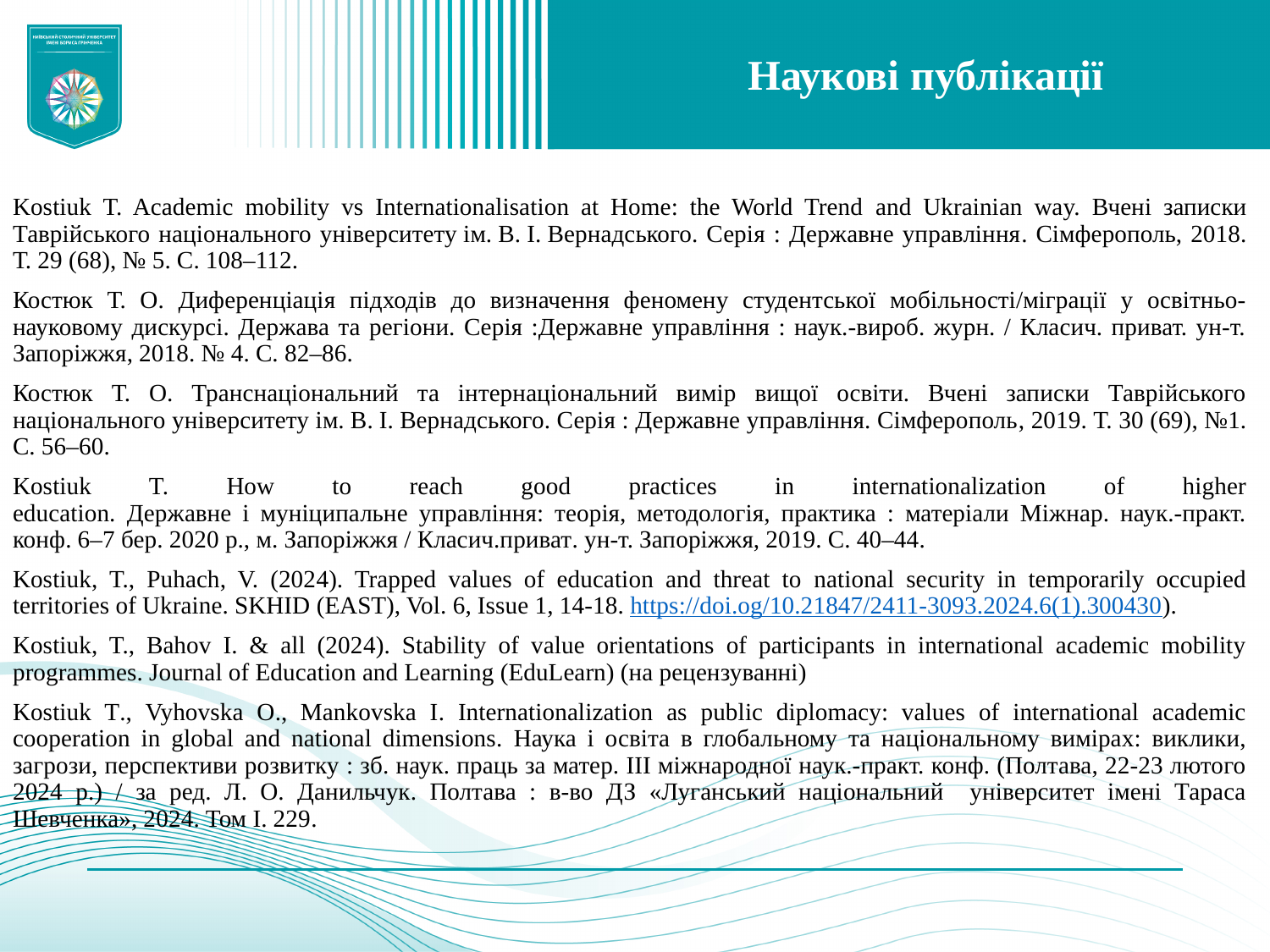

# Наукові публікації
Kostiuk T. Academic mobility vs Internationalisation at Home: the World Trend and Ukrainian way. Вчені записки Таврійського національного університету ім. В. І. Вернадського. Серія : Державне управління. Сімферополь, 2018. Т. 29 (68), № 5. С. 108–112.
Костюк Т. О. Диференціація підходів до визначення феномену студентської мобільності/міграції у освітньо-науковому дискурсі. Держава та регіони. Серія :Державне управління : наук.-вироб. журн. / Класич. приват. ун-т. Запоріжжя, 2018. № 4. С. 82–86.
Костюк Т. О. Транснаціональний та інтернаціональний вимір вищої освіти. Вчені записки Таврійського національного університету ім. В. І. Вернадського. Серія : Державне управління. Сімферополь, 2019. Т. 30 (69), №1. С. 56–60.
Kostiuk T. How to reach good practices in internationalization of higher
education. Державне і муніципальне управління: теорія, методологія, практика : матеріали Міжнар. наук.-практ. конф. 6–7 бер. 2020 р., м. Запоріжжя / Класич.приват. ун-т. Запоріжжя, 2019. С. 40–44.
Kostiuk, T., Puhach, V. (2024). Trapped values of education and threat to national security in temporarily occupied territories of Ukraine. SKHID (EAST), Vol. 6, Issue 1, 14-18. https://doi.og/10.21847/2411-3093.2024.6(1).300430).
Kostiuk, T., Bahov I. & all (2024). Stability of value orientations of participants in international academic mobility programmes. Journal of Education and Learning (EduLearn) (на рецензуванні)
Kostiuk T., Vyhovska O., Mankovska I. Internationalization as public diplomacy: values of international academic cooperation in global and national dimensions. Наука і освіта в глобальному та національному вимірах: виклики, загрози, перспективи розвитку : зб. наук. праць за матер. ІІІ міжнародної наук.-практ. конф. (Полтава, 22-23 лютого 2024 р.) / за ред. Л. О. Данильчук. Полтава : в-во ДЗ «Луганський національний  університет імені Тараса Шевченка», 2024. Том І. 229.